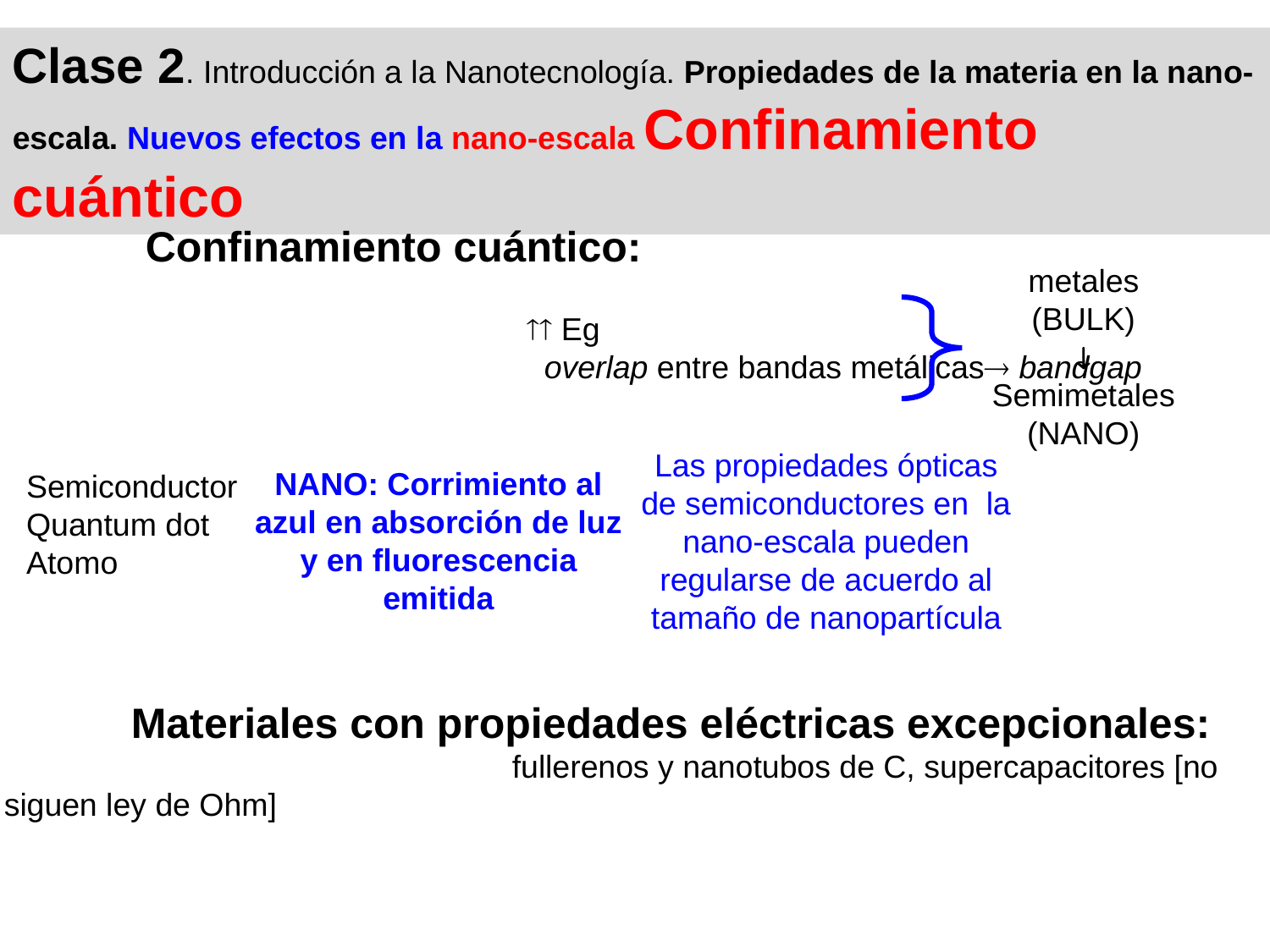

Clase 2. Introducción a la Nanotecnología. Propiedades de la materia en la nano-escala. Nuevos efectos en la nano-escala Confinamiento cuántico
	Confinamiento cuántico:

				↑↑ Eg
				  overlap entre bandas metálicas→ bandgap
metales (BULK)
↓
Semimetales
(NANO)

Las propiedades ópticas de semiconductores en  la nano-escala pueden regularse de acuerdo al tamaño de nanopartícula
NANO: Corrimiento al azul en absorción de luz y en fluorescencia emitida
Semiconductor
Quantum dot
Atomo
	Materiales con propiedades eléctricas excepcionales:
				fullerenos y nanotubos de C, supercapacitores [no siguen ley de Ohm]